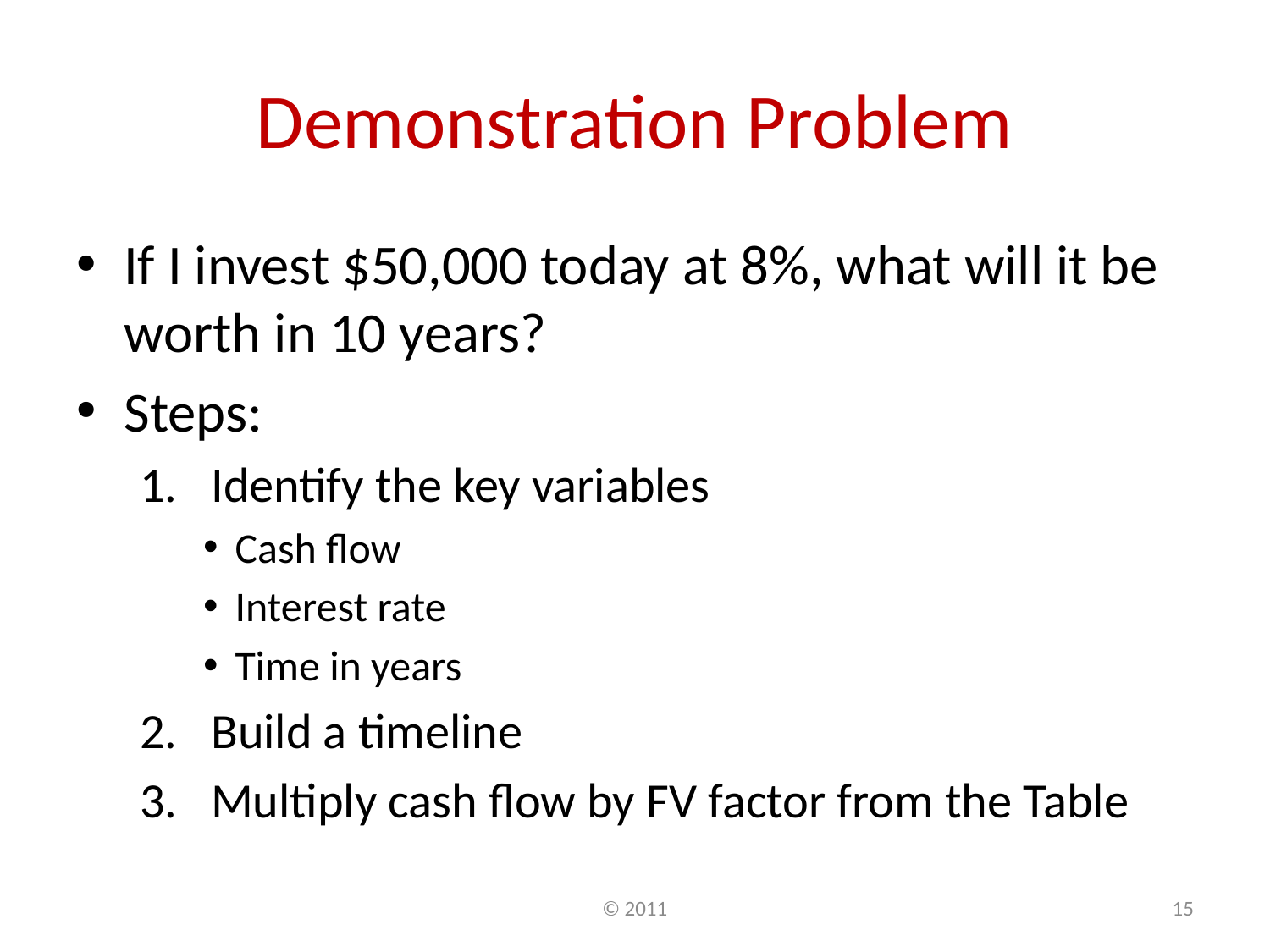

# Demonstration Problem
If I invest $50,000 today at 8%, what will it be worth in 10 years?
Steps:
Identify the key variables
Cash flow
Interest rate
Time in years
Build a timeline
Multiply cash flow by FV factor from the Table

© 2011
15